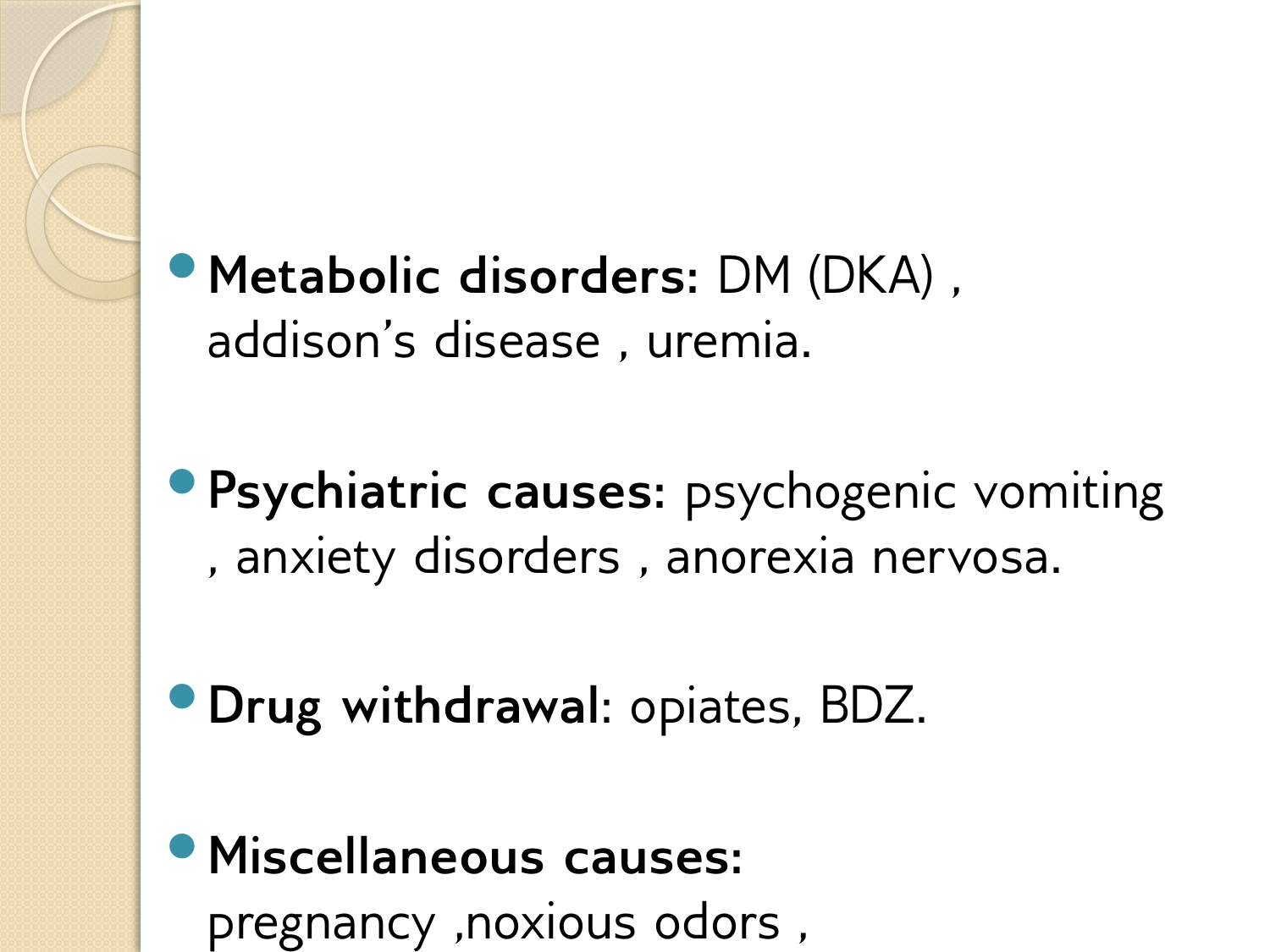

#
Metabolic disorders: DM (DKA) , addison’s disease , uremia.

Psychiatric causes: psychogenic vomiting , anxiety disorders , anorexia nervosa.

Drug withdrawal: opiates, BDZ.

Miscellaneous causes: pregnancy ,noxious odors ,
operative procedures.